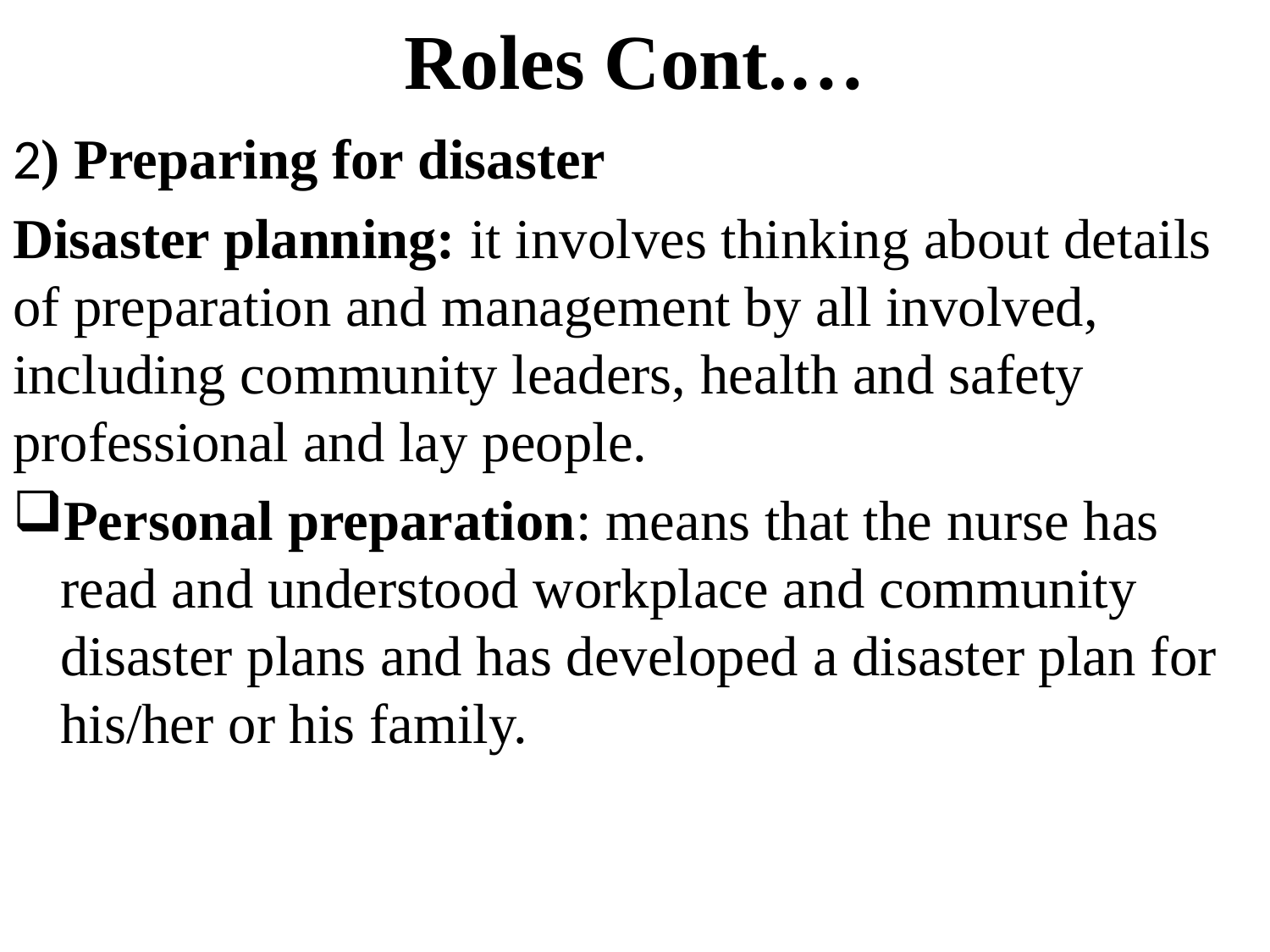

# Roles Cont.…
2) Preparing for disaster
Disaster planning: it involves thinking about details of preparation and management by all involved, including community leaders, health and safety professional and lay people.
Personal preparation: means that the nurse has read and understood workplace and community disaster plans and has developed a disaster plan for his/her or his family.